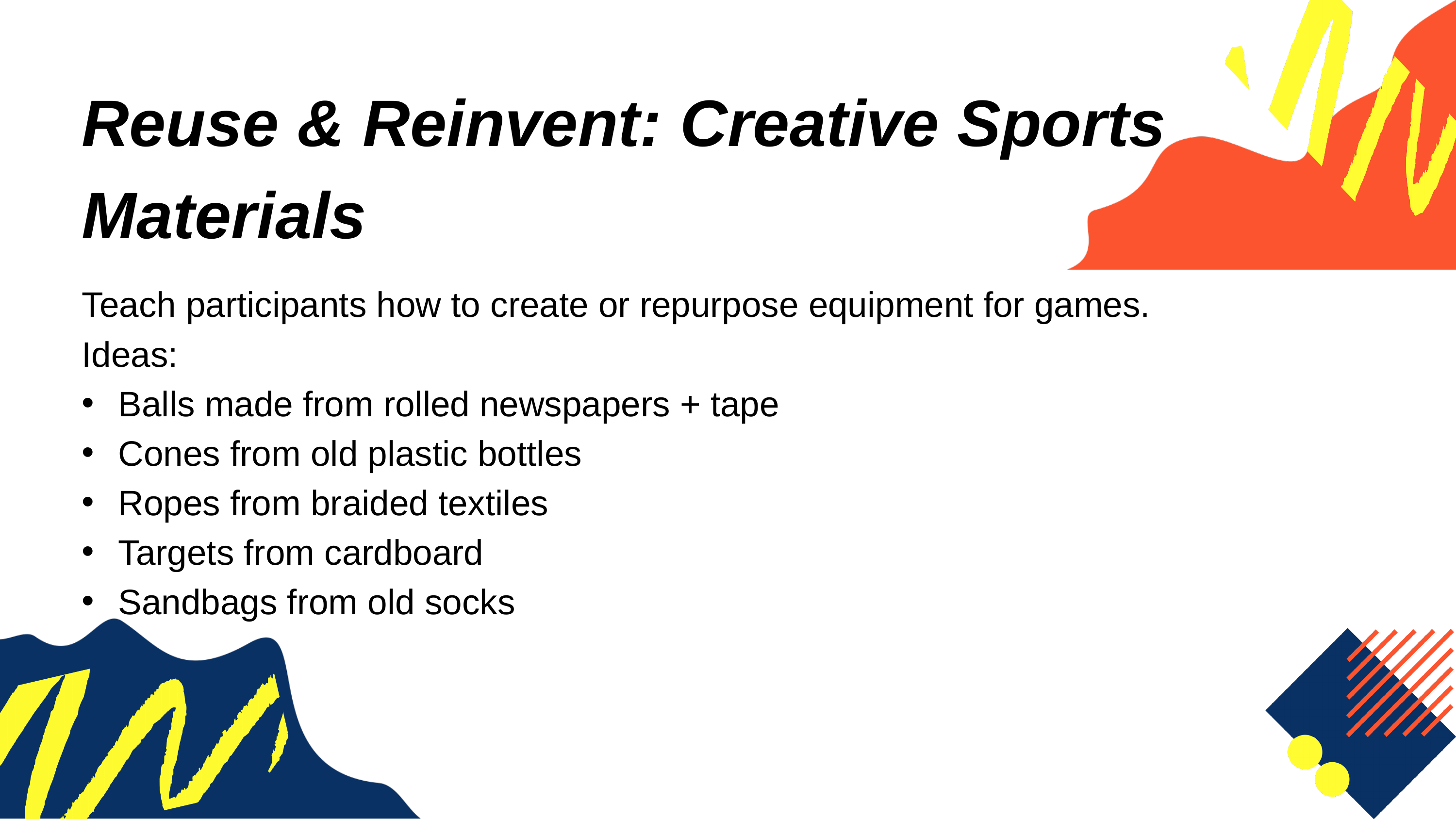

Reuse & Reinvent: Creative Sports Materials
Teach participants how to create or repurpose equipment for games.
Ideas:
Balls made from rolled newspapers + tape
Cones from old plastic bottles
Ropes from braided textiles
Targets from cardboard
Sandbags from old socks